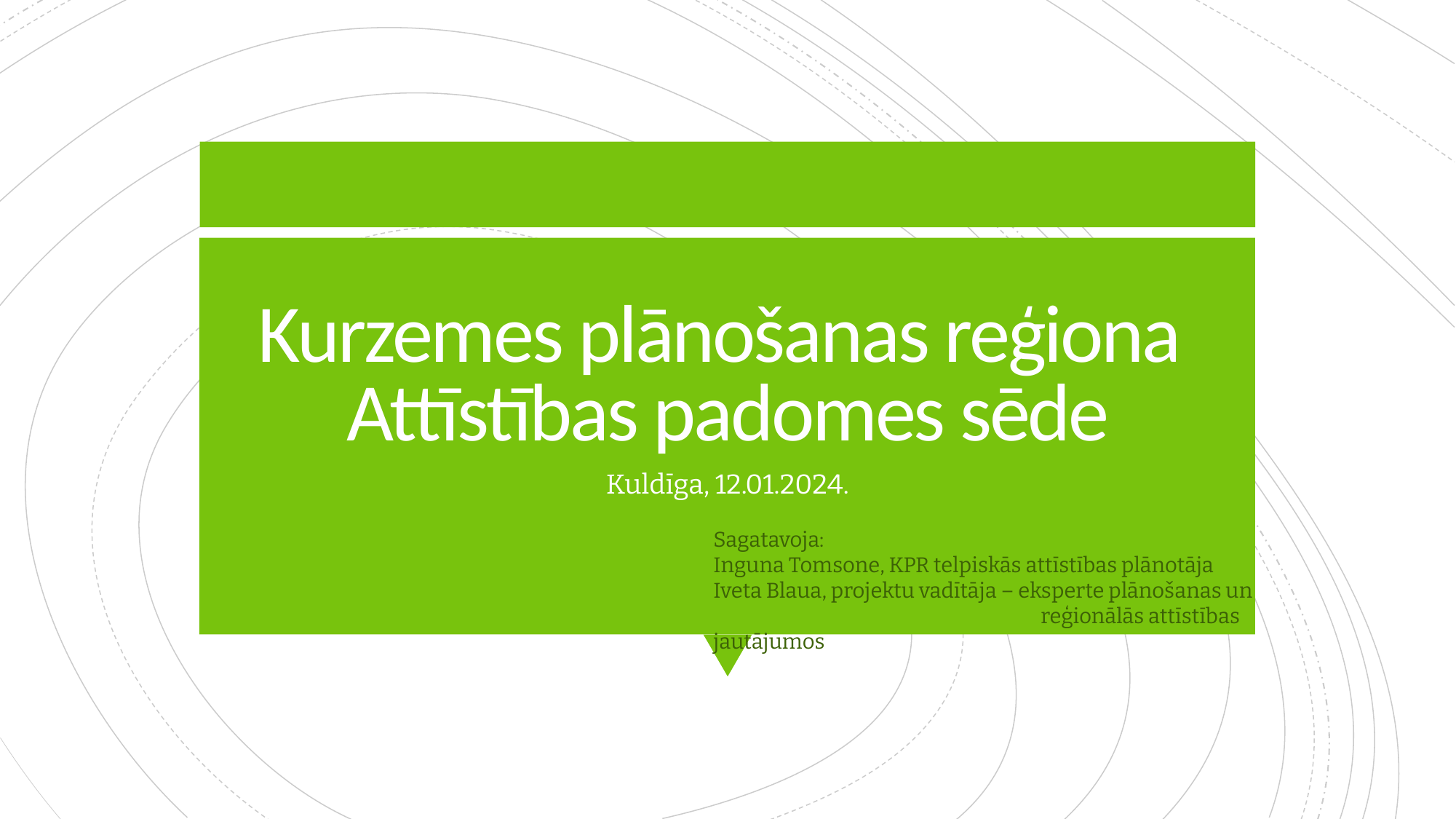

# Kurzemes plānošanas reģiona Attīstības padomes sēde
Kuldīga, 12.01.2024.
Sagatavoja:
Inguna Tomsone, KPR telpiskās attīstības plānotāja
Iveta Blaua, projektu vadītāja – eksperte plānošanas un 				reģionālās attīstības jautājumos